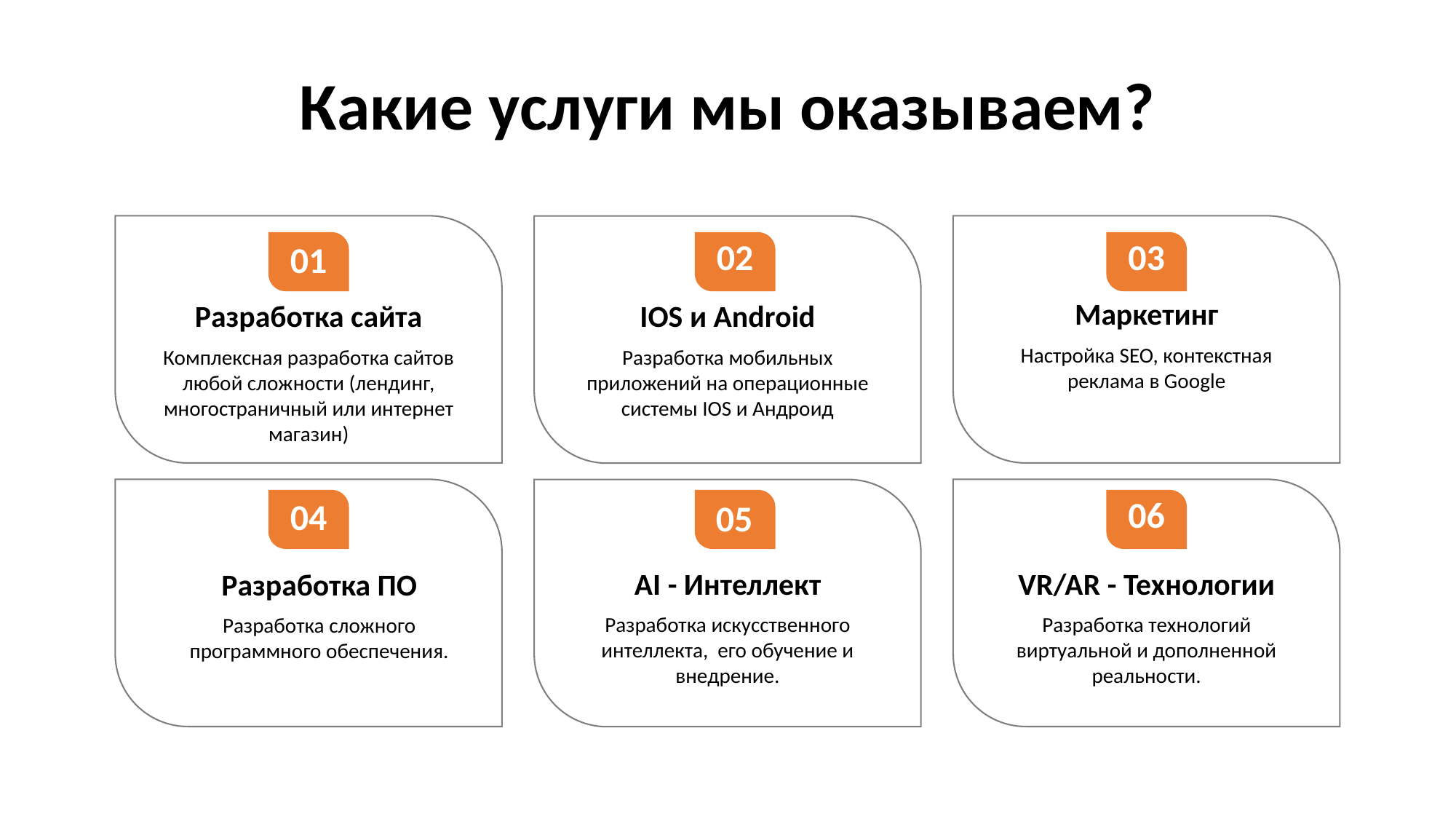

Какие услуги мы оказываем?

02
03
01

Маркетинг
Разработка сайта
IOS и Android
Настройка SEO, контекстная реклама в Google
Комплексная разработка сайтов любой сложности (лендинг, многостраничный или интернет магазин)
Разработка мобильных приложений на операционные системы IOS и Андроид

06
04

05

VR/AR - Технологии
AI - Интеллект
Разработка ПО
Разработка технологий виртуальной и дополненной реальности.
Разработка искусственного интеллекта,  его обучение и внедрение.
Разработка сложного программного обеспечения.